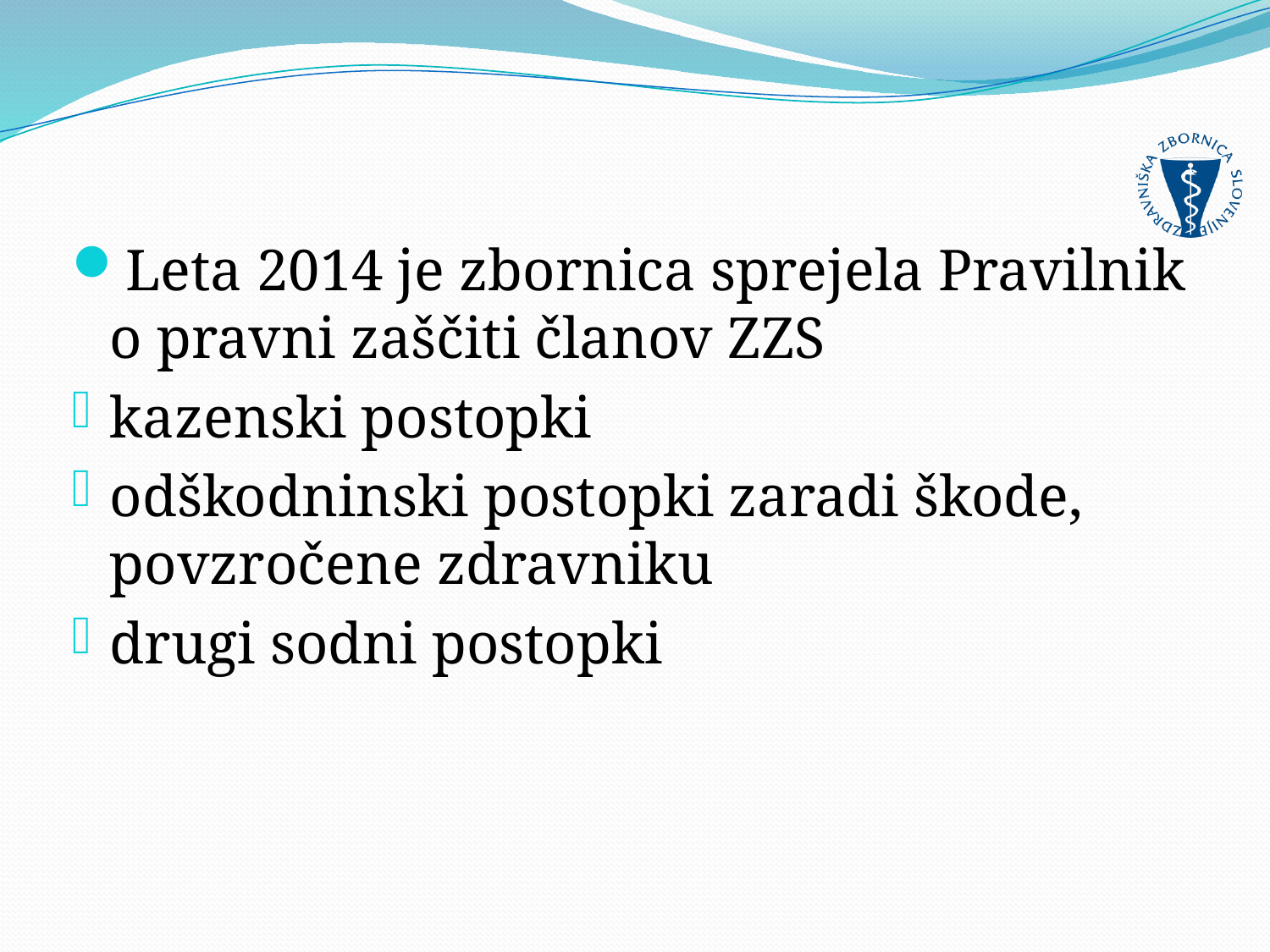

Leta 2014 je zbornica sprejela Pravilnik o pravni zaščiti članov ZZS
kazenski postopki
odškodninski postopki zaradi škode, povzročene zdravniku
drugi sodni postopki